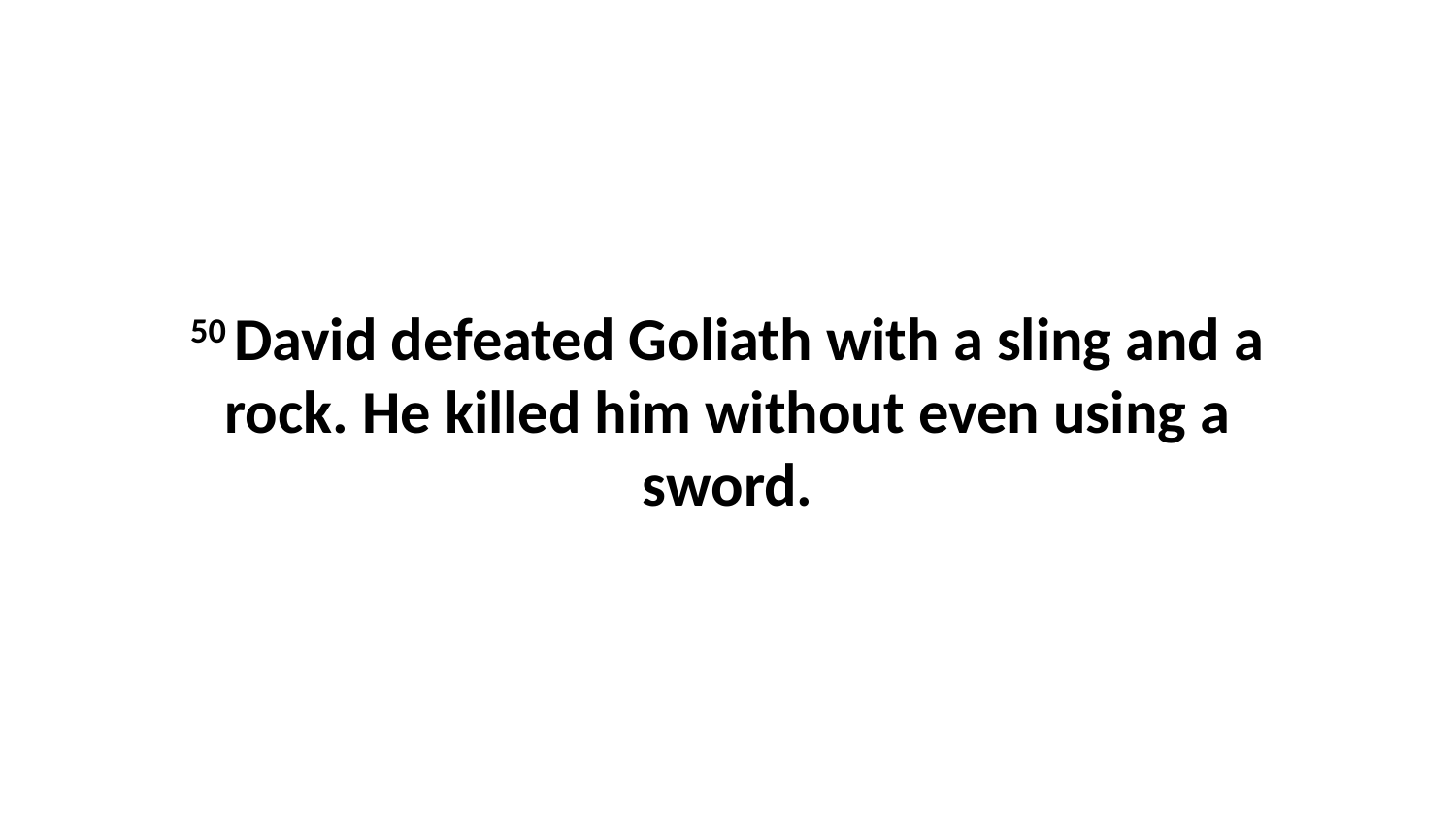

50 David defeated Goliath with a sling and a rock. He killed him without even using a sword.